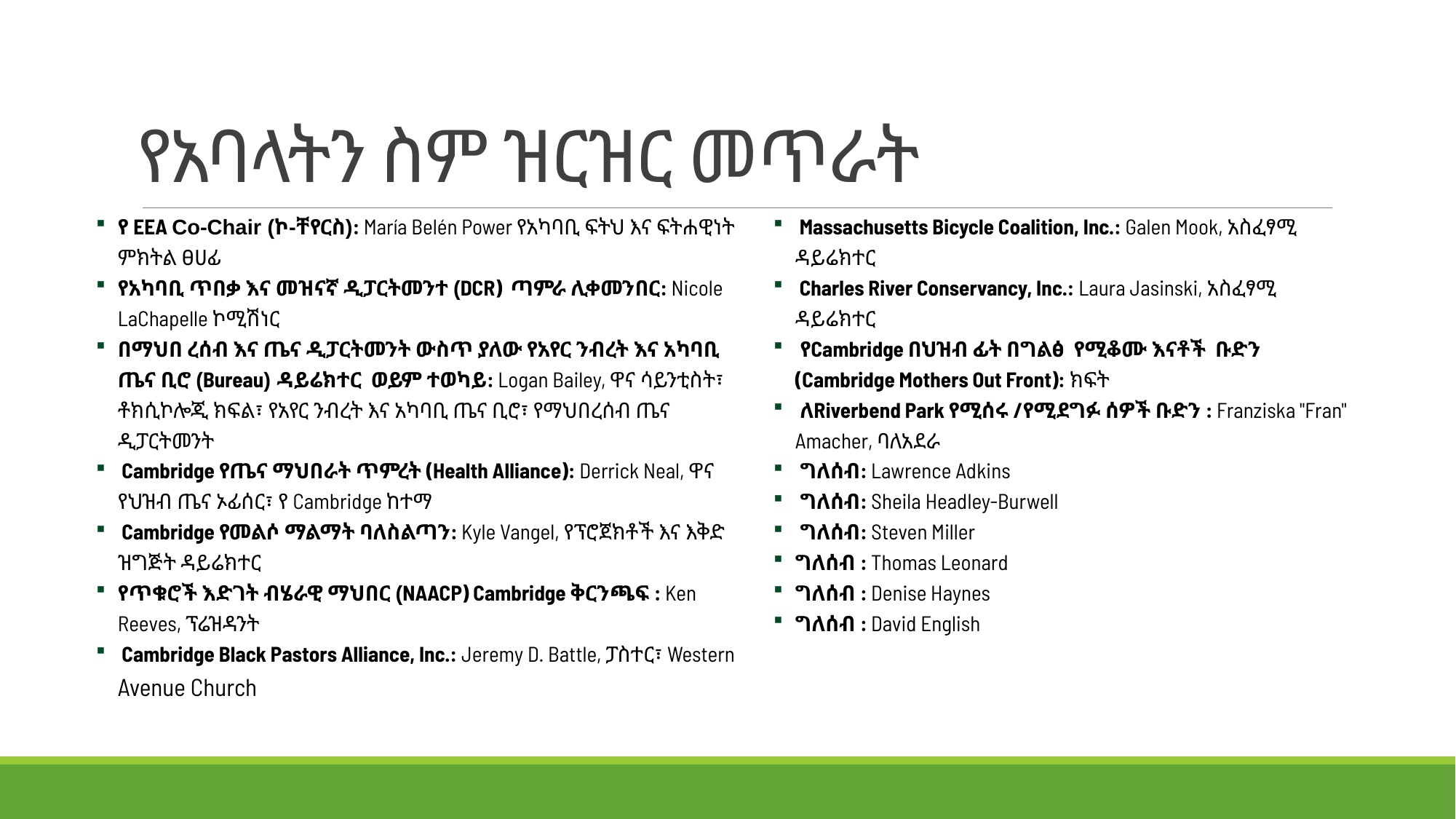

# የአባላትን ስም ዝርዝር መጥራት
የ EEA Co-Chair (ኮ-ቸየርስ): María Belén Power የአካባቢ ፍትህ እና ፍትሐዊነት ምክትል ፀሀፊ
የአካባቢ ጥበቃ እና መዝናኛ ዲፓርትመንተ (DCR)  ጣምራ ሊቀመንበር: Nicole LaChapelle ኮሚሽነር
በማህበ ረሰብ እና ጤና ዲፓርትመንት ውስጥ ያለው የአየር ንብረት እና አካባቢ ጤና ቢሮ (Bureau) ዳይሬክተር  ወይም ተወካይ: Logan Bailey, ዋና ሳይንቲስት፣ ቶክሲኮሎጂ ክፍል፣ የአየር ንብረት እና አካባቢ ጤና ቢሮ፣ የማህበረሰብ ጤና ዲፓርትመንት
 Cambridge የጤና ማህበራት ጥምረት (Health Alliance): Derrick Neal, ዋና የህዝብ ጤና ኦፊሰር፣ የ Cambridge ከተማ
 Cambridge የመልሶ ማልማት ባለስልጣን: Kyle Vangel, የፕሮጀክቶች እና እቅድ ዝግጅት ዳይሬክተር
የጥቁሮች እድገት ብሄራዊ ማህበር (NAACP) Cambridge ቅርንጫፍ : Ken Reeves, ፕሬዝዳንት
 Cambridge Black Pastors Alliance, Inc.: Jeremy D. Battle, ፓስተር፣ Western Avenue Church
 Massachusetts Bicycle Coalition, Inc.: Galen Mook, አስፈፃሚ ዳይሬክተር
 Charles River Conservancy, Inc.: Laura Jasinski, አስፈፃሚ ዳይሬክተር
 የCambridge በህዝብ ፊት በግልፅ  የሚቆሙ እናቶች  ቡድን  (Cambridge Mothers Out Front): ክፍት
 ለRiverbend Park የሚሰሩ /የሚደግፉ ሰዎች ቡድን : Franziska "Fran" Amacher, ባለአደራ
 ግለሰብ: Lawrence Adkins
 ግለሰብ: Sheila Headley-Burwell
 ግለሰብ: Steven Miller
ግለሰብ : Thomas Leonard
ግለሰብ : Denise Haynes
ግለሰብ : David English